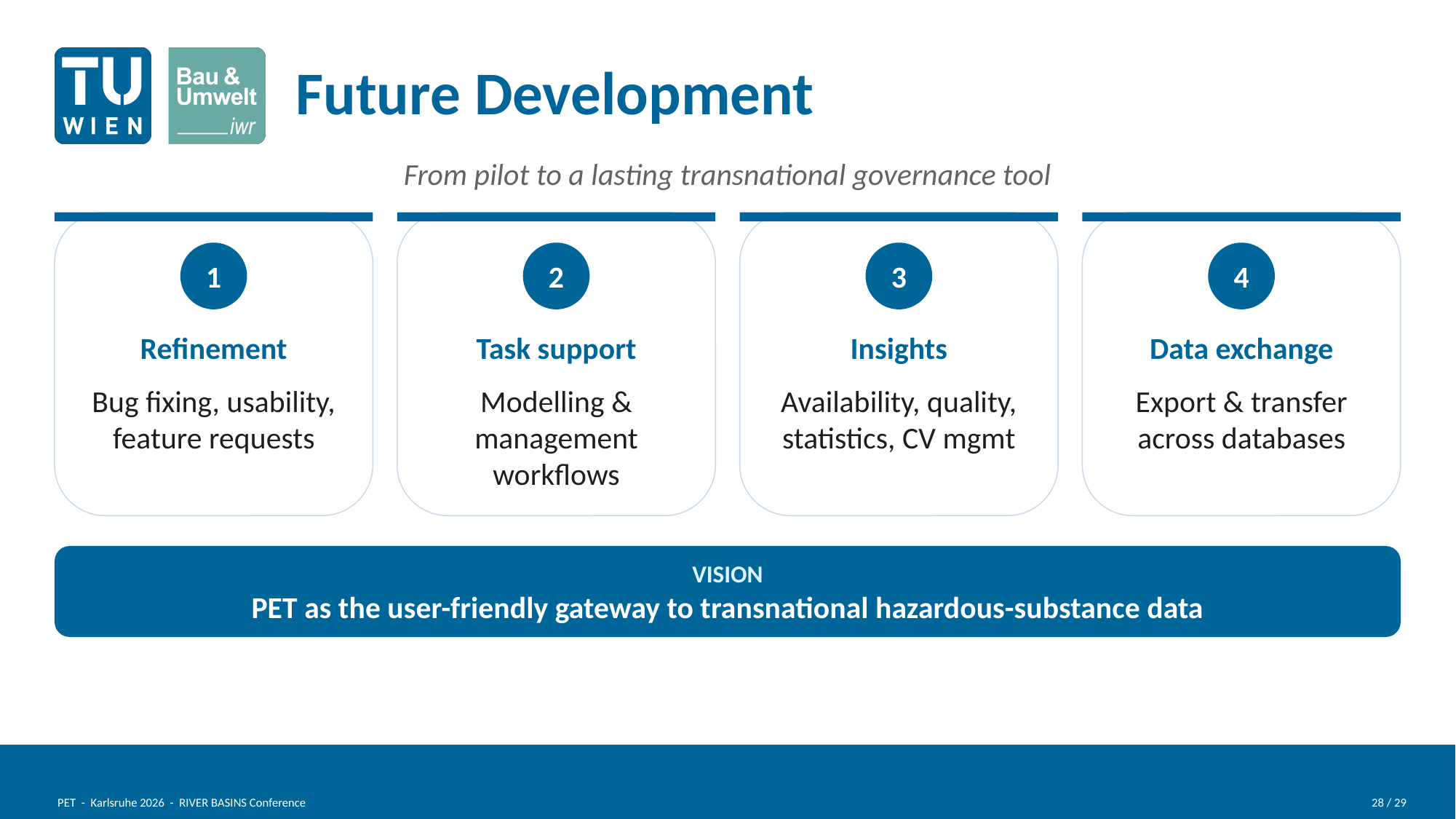

Future Development
From pilot to a lasting transnational governance tool

1
2
3
4
Refinement
Task support
Insights
Data exchange
Bug fixing, usability, feature requests
Modelling & management workflows
Availability, quality, statistics, CV mgmt
Export & transfer across databases
VISION
PET as the user-friendly gateway to transnational hazardous-substance data
PET  -  Karlsruhe 2026  -  RIVER BASINS Conference
28 / 29